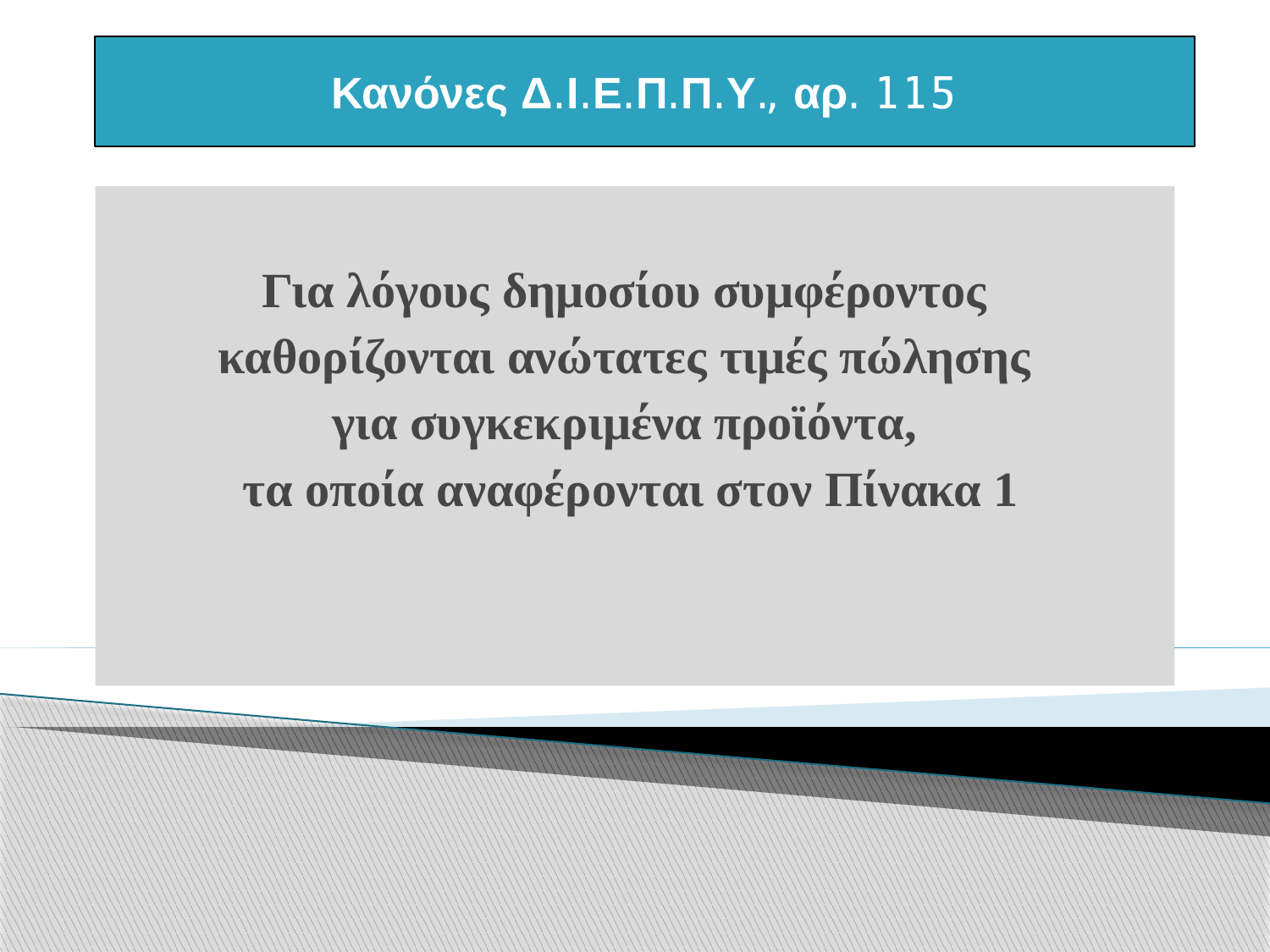

Κανόνες Δ.Ι.Ε.Π.Π.Υ., αρ. 115

Για λόγους δημοσίου συμφέροντος
καθορίζονται ανώτατες τιμές πώλησης
για συγκεκριμένα προϊόντα,
τα οποία αναφέρονται στον Πίνακα 1